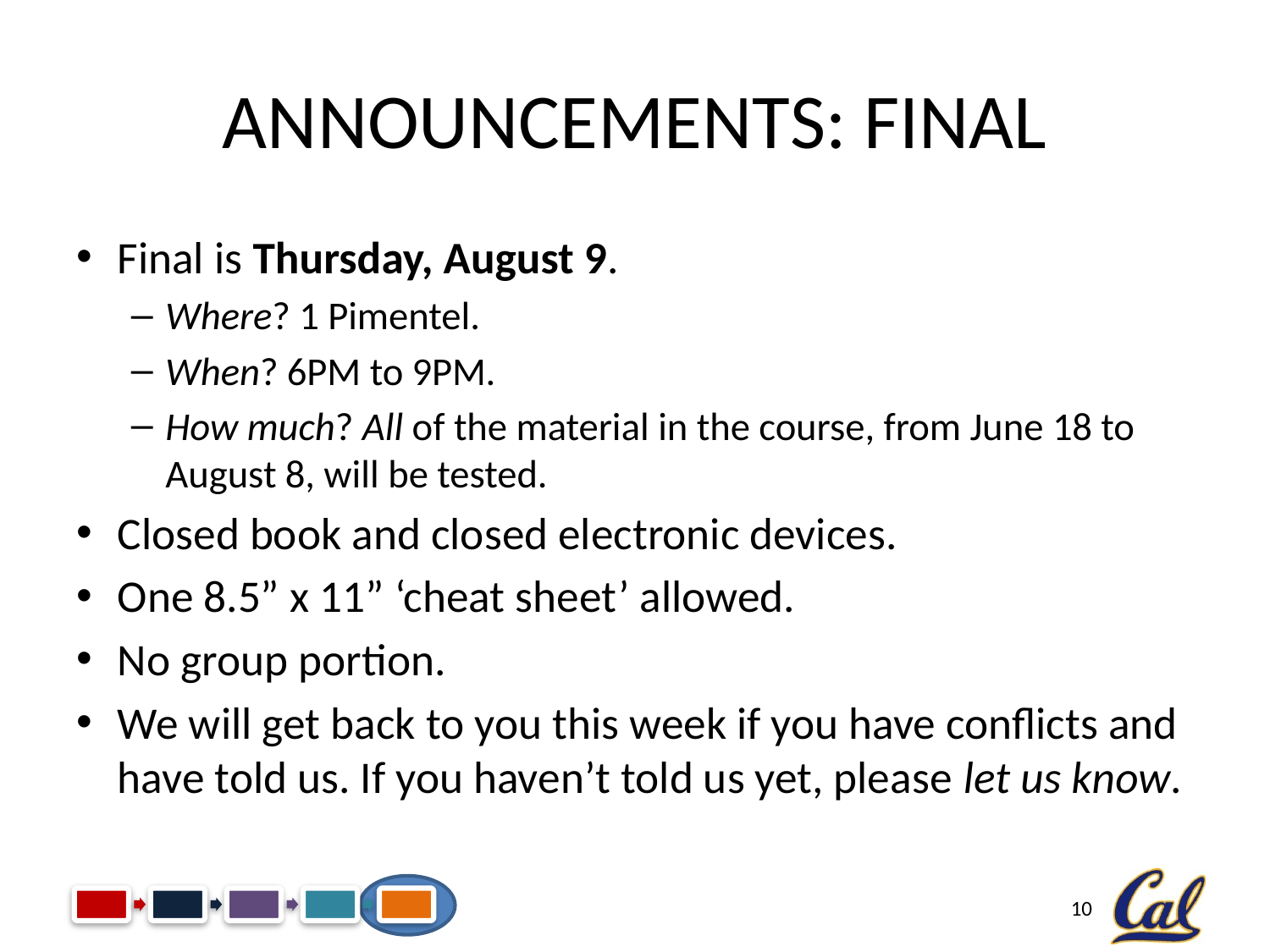

# Announcements: Final
Final is Thursday, August 9.
Where? 1 Pimentel.
When? 6PM to 9PM.
How much? All of the material in the course, from June 18 to August 8, will be tested.
Closed book and closed electronic devices.
One 8.5” x 11” ‘cheat sheet’ allowed.
No group portion.
We will get back to you this week if you have conflicts and have told us. If you haven’t told us yet, please let us know.